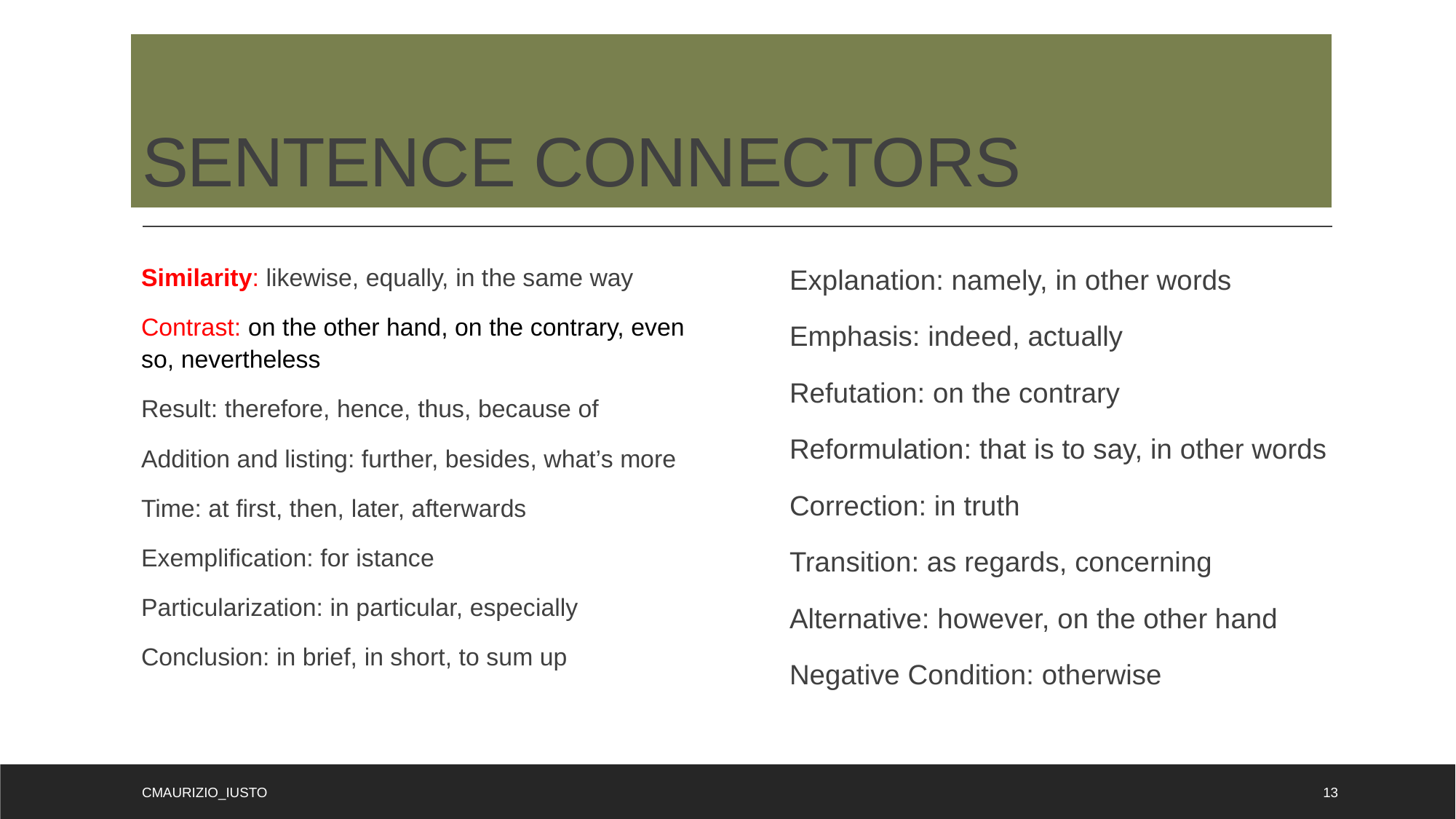

# SENTENCE CONNECTORS
Similarity: likewise, equally, in the same way
Contrast: on the other hand, on the contrary, even so, nevertheless
Result: therefore, hence, thus, because of
Addition and listing: further, besides, what’s more
Time: at first, then, later, afterwards
Exemplification: for istance
Particularization: in particular, especially
Conclusion: in brief, in short, to sum up

Explanation: namely, in other words
Emphasis: indeed, actually
Refutation: on the contrary
Reformulation: that is to say, in other words
Correction: in truth
Transition: as regards, concerning
Alternative: however, on the other hand
Negative Condition: otherwise
CMaurizio_Iusto
13